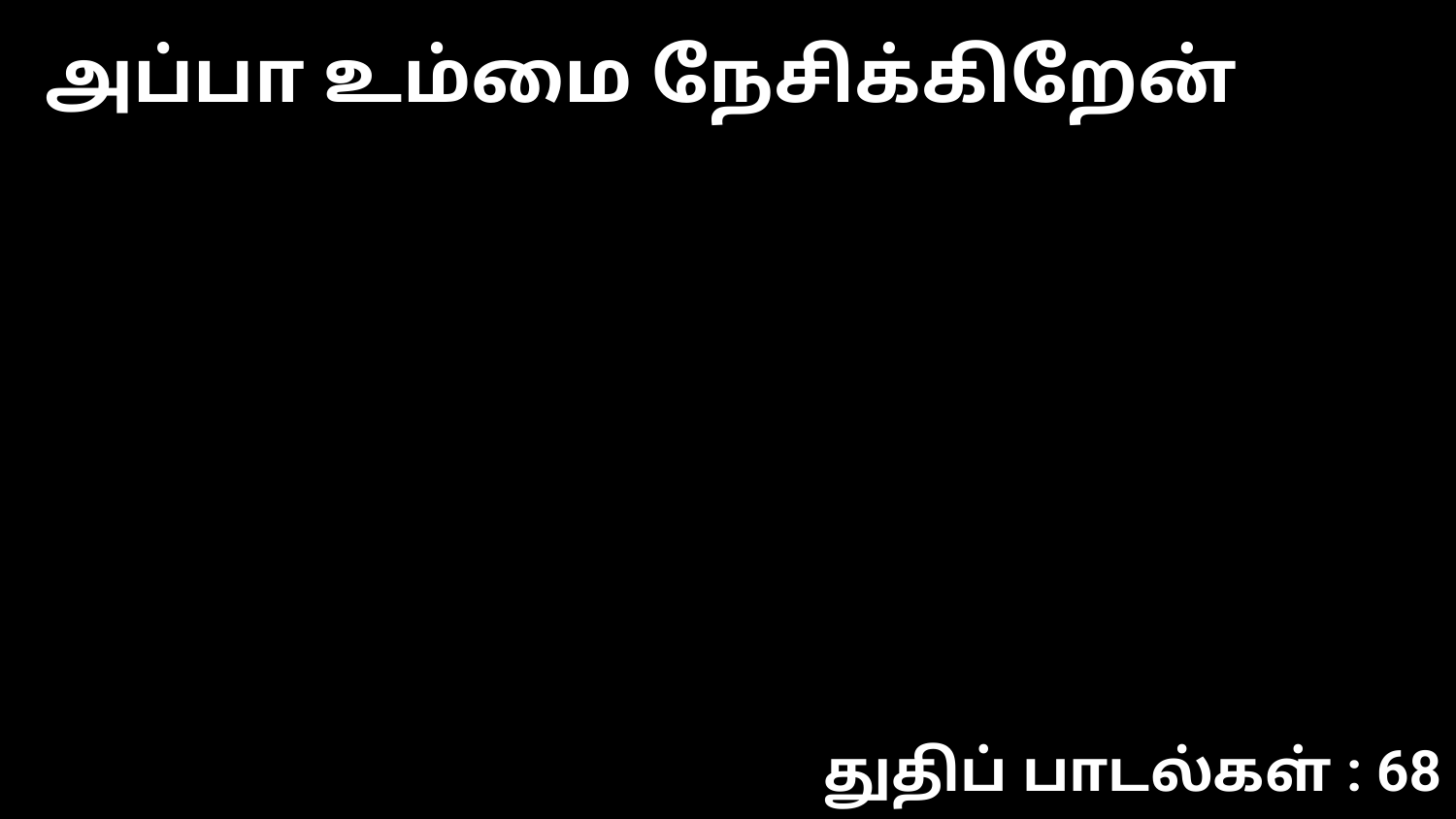

அப்பா உம்மை நேசிக்கிறேன்
துதிப் பாடல்கள் : 68